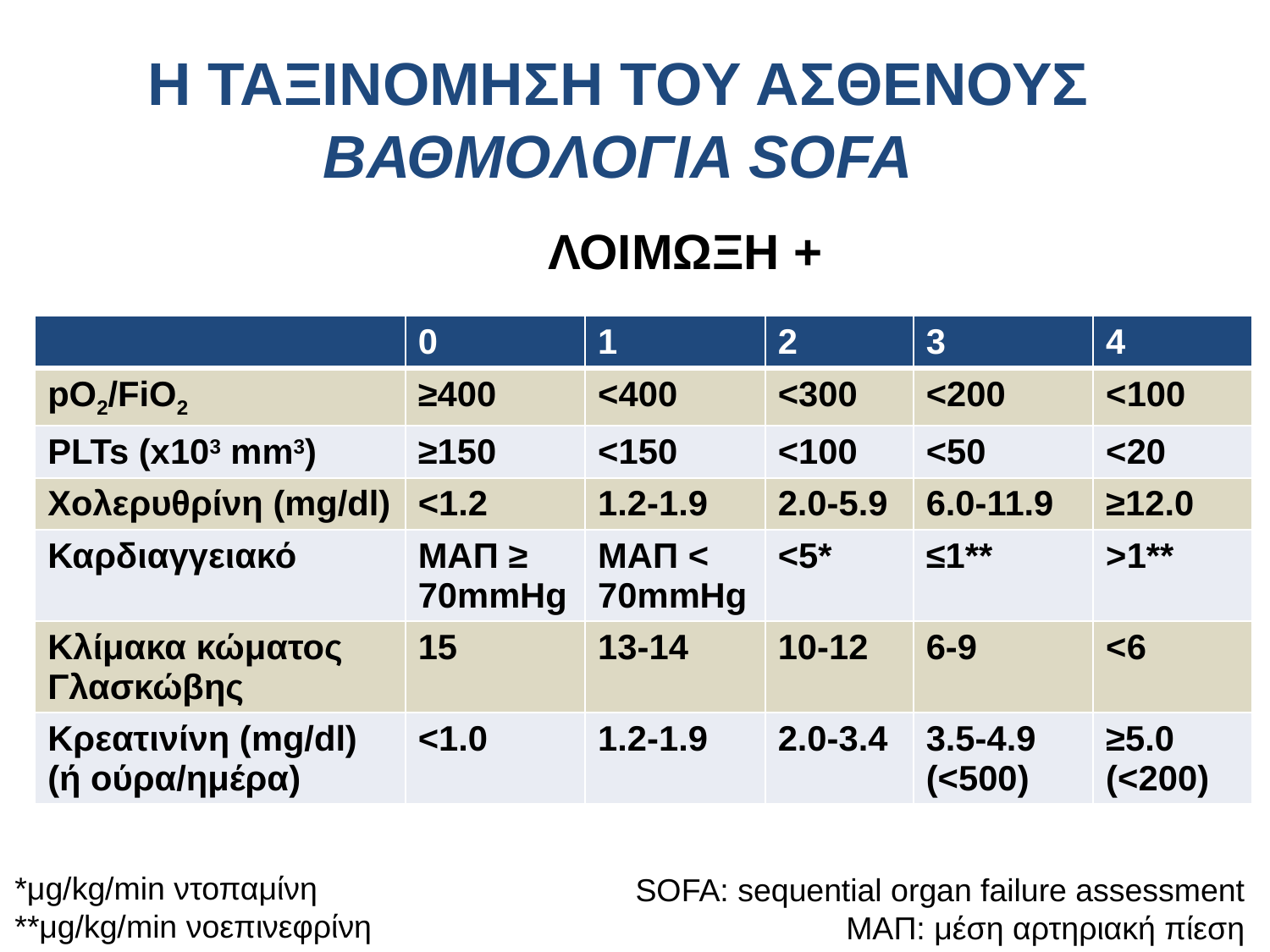

# Η ΤΑΞΙΝΟΜΗΣΗ ΤΟΥ ΑΣΘΕΝΟΥΣ ΒΑΘΜΟΛΟΓΙΑ SOFA
ΛΟΙΜΩΞΗ +
|  | 0 | 1 | 2 | 3 | 4 |
| --- | --- | --- | --- | --- | --- |
| pO2/FiO2 | ≥400 | <400 | <300 | <200 | <100 |
| PLTs (x103 mm3) | ≥150 | <150 | <100 | <50 | <20 |
| Χολερυθρίνη (mg/dl) | <1.2 | 1.2-1.9 | 2.0-5.9 | 6.0-11.9 | ≥12.0 |
| Καρδιαγγειακό | ΜΑΠ ≥ 70mmHg | ΜΑΠ < 70mmHg | <5\* | ≤1\*\* | >1\*\* |
| Κλίμακα κώματος Γλασκώβης | 15 | 13-14 | 10-12 | 6-9 | <6 |
| Κρεατινίνη (mg/dl) (ή ούρα/ημέρα) | <1.0 | 1.2-1.9 | 2.0-3.4 | 3.5-4.9 (<500) | ≥5.0 (<200) |
*μg/kg/min ντοπαμίνη
**μg/kg/min νοεπινεφρίνη
SOFA: sequential organ failure assessment
ΜΑΠ: μέση αρτηριακή πίεση